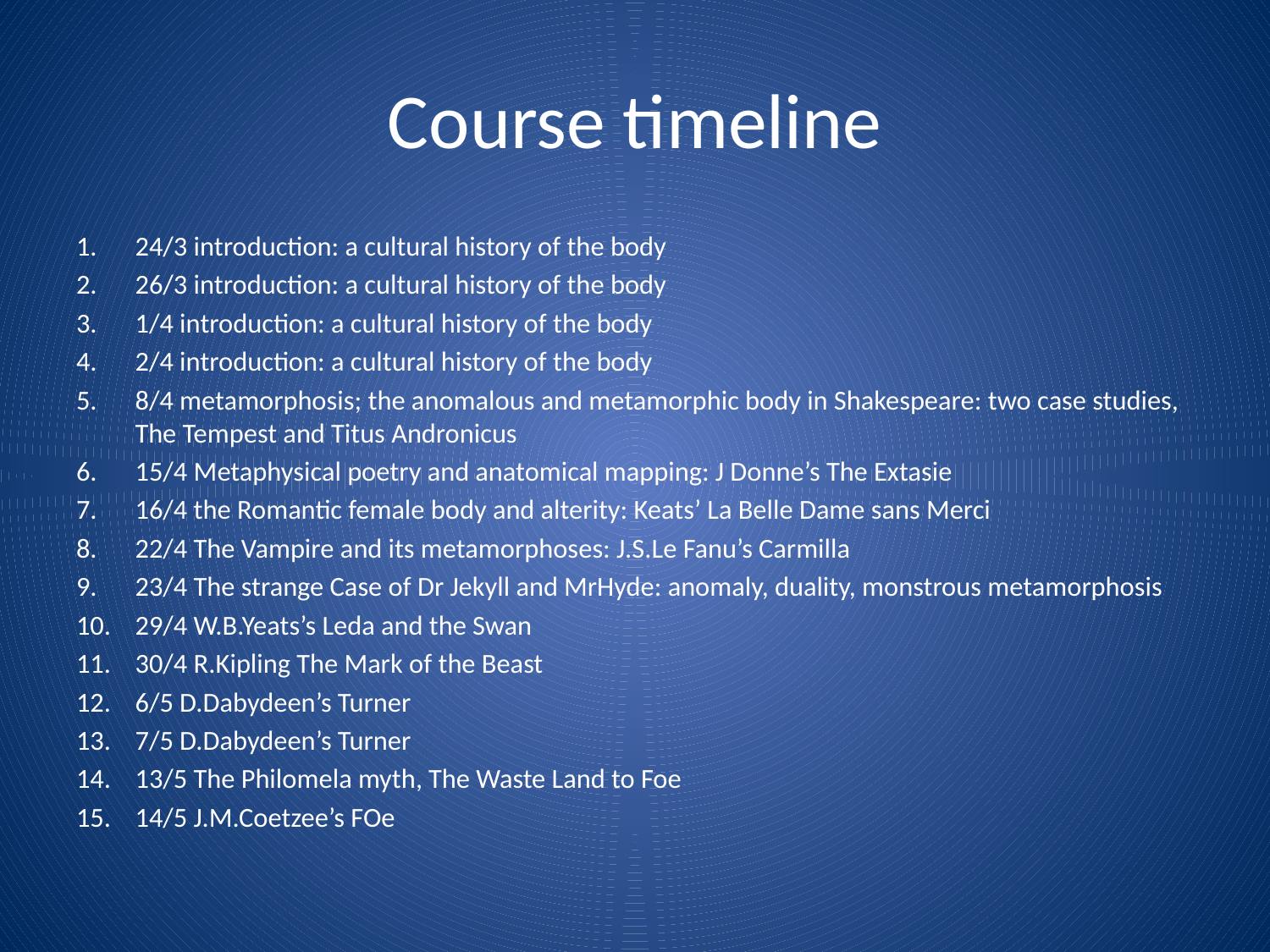

# Course timeline
24/3 introduction: a cultural history of the body
26/3 introduction: a cultural history of the body
1/4 introduction: a cultural history of the body
2/4 introduction: a cultural history of the body
8/4 metamorphosis; the anomalous and metamorphic body in Shakespeare: two case studies, The Tempest and Titus Andronicus
15/4 Metaphysical poetry and anatomical mapping: J Donne’s The Extasie
16/4 the Romantic female body and alterity: Keats’ La Belle Dame sans Merci
22/4 The Vampire and its metamorphoses: J.S.Le Fanu’s Carmilla
23/4 The strange Case of Dr Jekyll and MrHyde: anomaly, duality, monstrous metamorphosis
29/4 W.B.Yeats’s Leda and the Swan
30/4 R.Kipling The Mark of the Beast
6/5 D.Dabydeen’s Turner
7/5 D.Dabydeen’s Turner
13/5 The Philomela myth, The Waste Land to Foe
14/5 J.M.Coetzee’s FOe